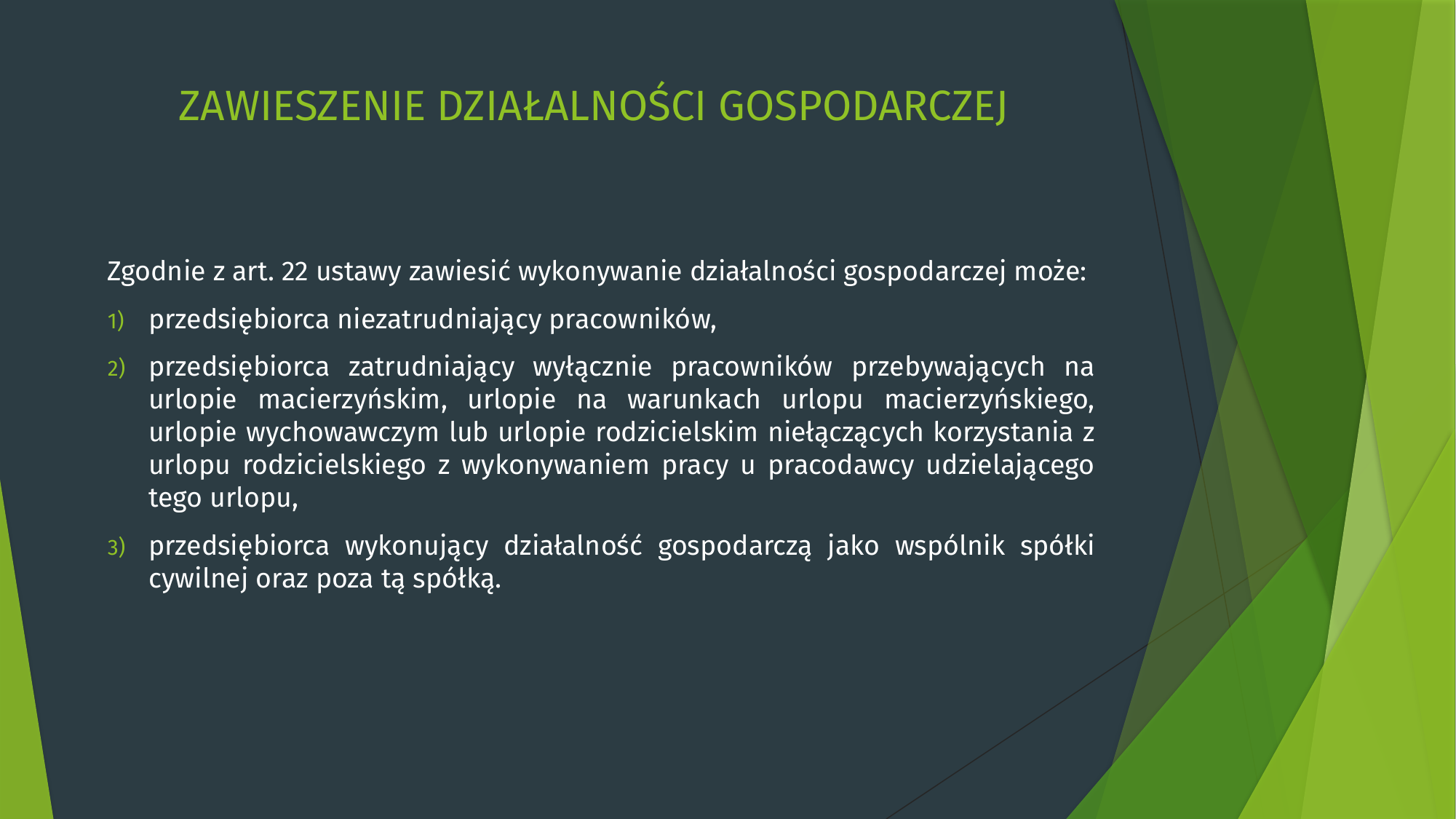

# ZAWIESZENIE DZIAŁALNOŚCI GOSPODARCZEJ
Zgodnie z art. 22 ustawy zawiesić wykonywanie działalności gospodarczej może:
przedsiębiorca niezatrudniający pracowników,
przedsiębiorca zatrudniający wyłącznie pracowników przebywających na urlopie macierzyńskim, urlopie na warunkach urlopu macierzyńskiego, urlopie wychowawczym lub urlopie rodzicielskim niełączących korzystania z urlopu rodzicielskiego z wykonywaniem pracy u pracodawcy udzielającego tego urlopu,
przedsiębiorca wykonujący działalność gospodarczą jako wspólnik spółki cywilnej oraz poza tą spółką.